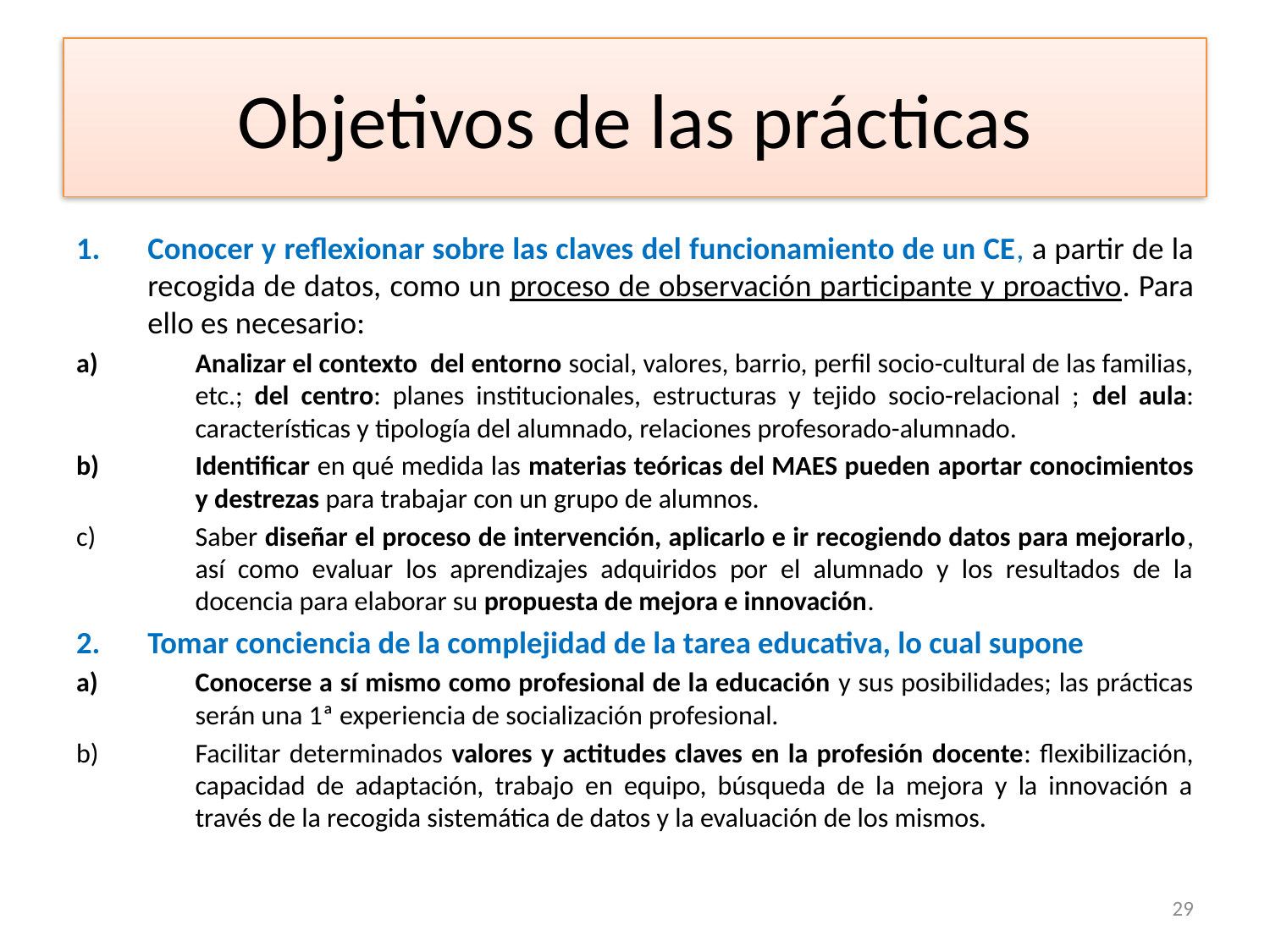

# Objetivos de las prácticas
Conocer y reflexionar sobre las claves del funcionamiento de un CE, a partir de la recogida de datos, como un proceso de observación participante y proactivo. Para ello es necesario:
Analizar el contexto  del entorno social, valores, barrio, perfil socio-cultural de las familias, etc.; del centro: planes institucionales, estructuras y tejido socio-relacional ; del aula: características y tipología del alumnado, relaciones profesorado-alumnado.
Identificar en qué medida las materias teóricas del MAES pueden aportar conocimientos y destrezas para trabajar con un grupo de alumnos.
Saber diseñar el proceso de intervención, aplicarlo e ir recogiendo datos para mejorarlo, así como evaluar los aprendizajes adquiridos por el alumnado y los resultados de la docencia para elaborar su propuesta de mejora e innovación.
Tomar conciencia de la complejidad de la tarea educativa, lo cual supone
Conocerse a sí mismo como profesional de la educación y sus posibilidades; las prácticas serán una 1ª experiencia de socialización profesional.
Facilitar determinados valores y actitudes claves en la profesión docente: flexibilización, capacidad de adaptación, trabajo en equipo, búsqueda de la mejora y la innovación a través de la recogida sistemática de datos y la evaluación de los mismos.

29